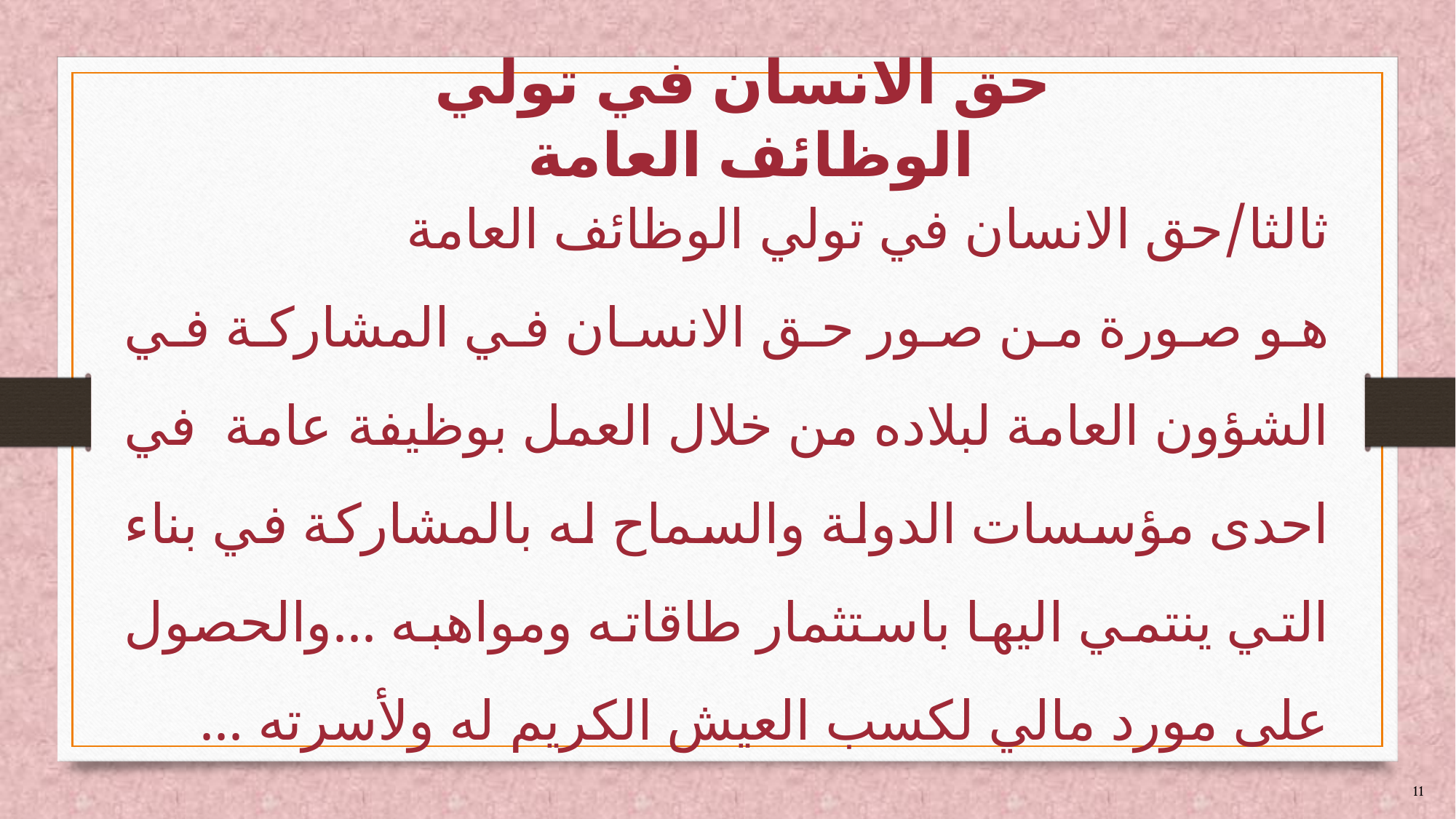

# حق الانسان في تولي الوظائف العامة
ثالثا/حق الانسان في تولي الوظائف العامة
هو صورة من صور حق الانسان في المشاركة في الشؤون العامة لبلاده من خلال العمل بوظيفة عامة  في احدى مؤسسات الدولة والسماح له بالمشاركة في بناء التي ينتمي اليها باستثمار طاقاته ومواهبه ...والحصول على مورد مالي لكسب العيش الكريم له ولأسرته ...

11